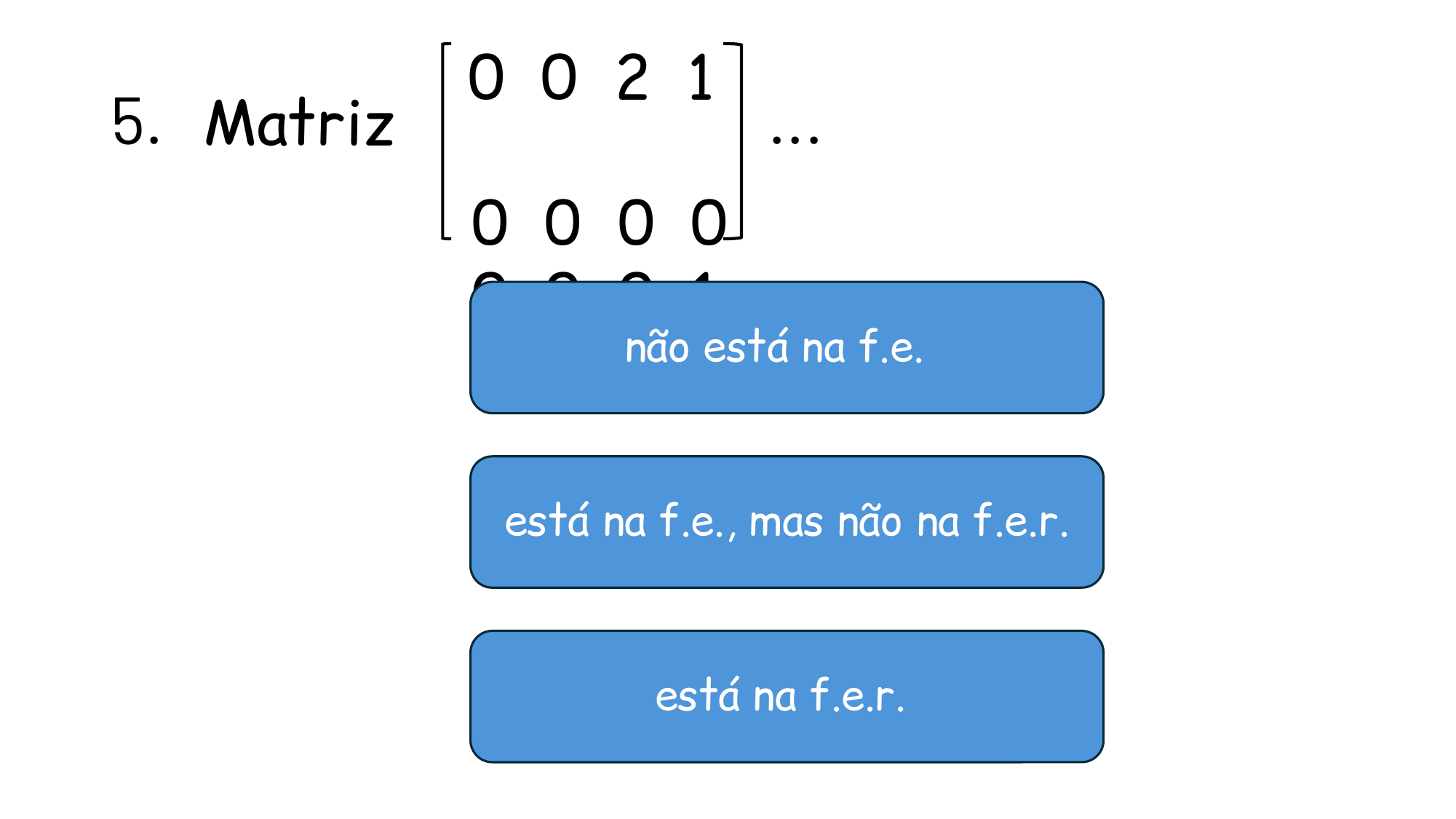

0  0  2  1
 0  0  0  0
 0  0  0  1

# 5.   Matriz                        ...

não está na f.e.
está na f.e., mas não na f.e.r.
está na f.e.r.